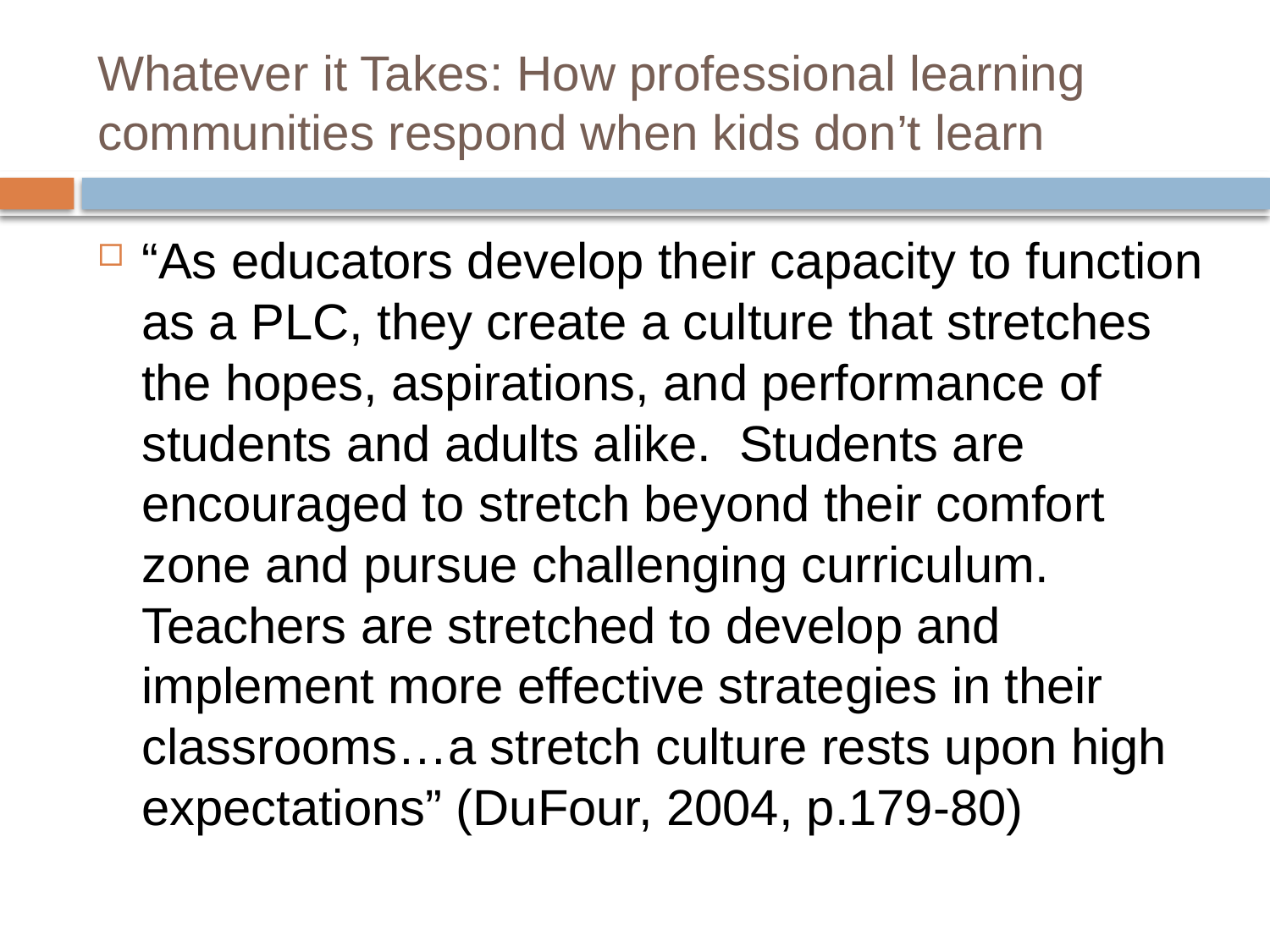

# Whatever it Takes: How professional learning communities respond when kids don’t learn
“As educators develop their capacity to function as a PLC, they create a culture that stretches the hopes, aspirations, and performance of students and adults alike.  Students are encouraged to stretch beyond their comfort zone and pursue challenging curriculum.  Teachers are stretched to develop and implement more effective strategies in their classrooms…a stretch culture rests upon high expectations” (DuFour, 2004, p.179-80)